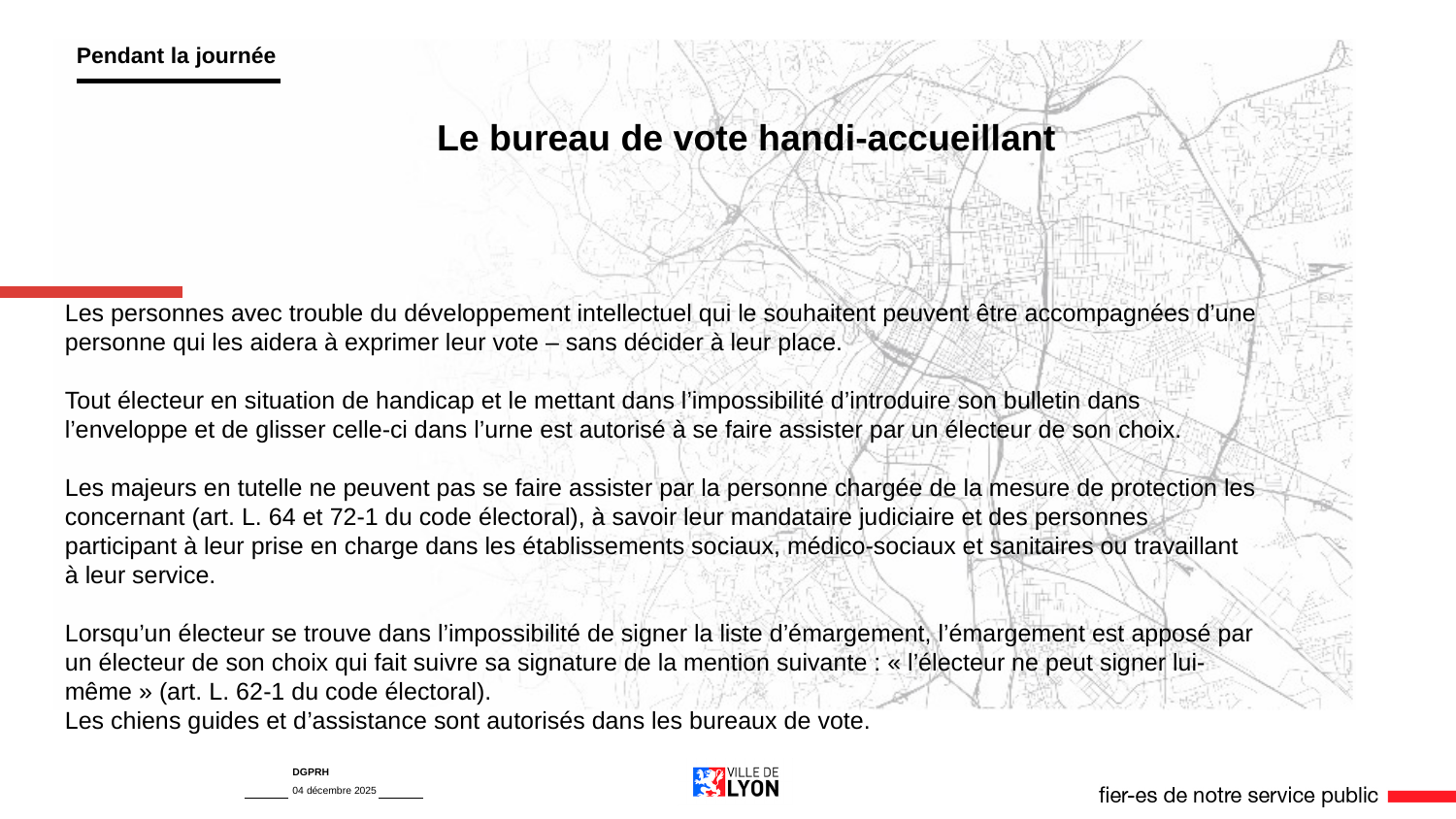

Pendant la journée
Le bureau de vote handi-accueillant

Les personnes avec trouble du développement intellectuel qui le souhaitent peuvent être accompagnées d’une personne qui les aidera à exprimer leur vote – sans décider à leur place.

Tout électeur en situation de handicap et le mettant dans l’impossibilité d’introduire son bulletin dans l’enveloppe et de glisser celle-ci dans l’urne est autorisé à se faire assister par un électeur de son choix.

Les majeurs en tutelle ne peuvent pas se faire assister par la personne chargée de la mesure de protection les concernant (art. L. 64 et 72-1 du code électoral), à savoir leur mandataire judiciaire et des personnes participant à leur prise en charge dans les établissements sociaux, médico-sociaux et sanitaires ou travaillant à leur service.

Lorsqu’un électeur se trouve dans l’impossibilité de signer la liste d’émargement, l’émargement est apposé par un électeur de son choix qui fait suivre sa signature de la mention suivante : « l’électeur ne peut signer lui-même » (art. L. 62-1 du code électoral).
Les chiens guides et d’assistance sont autorisés dans les bureaux de vote.

DGPRH
04 décembre 2025